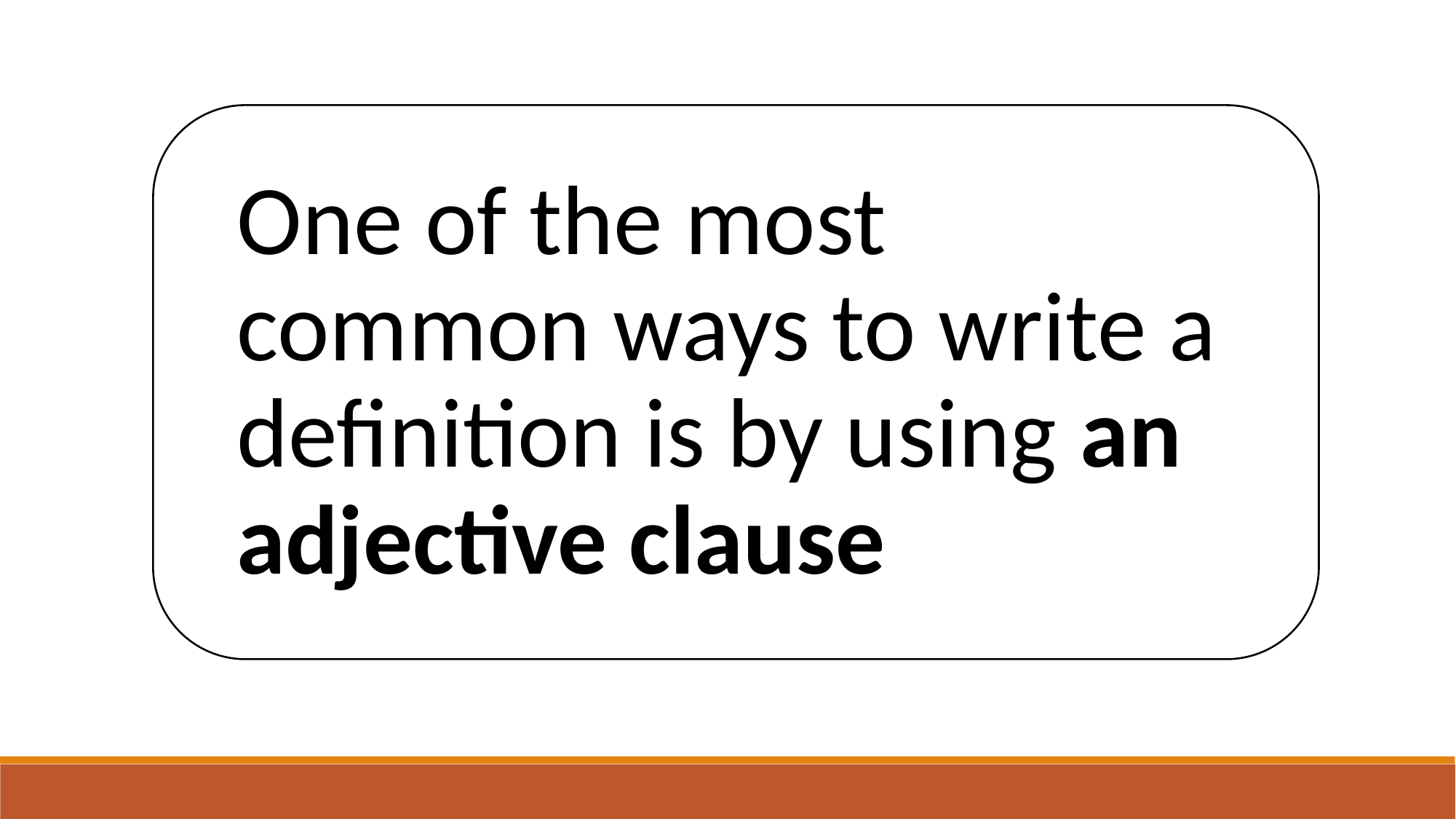

One of the most common ways to write a definition is by using an adjective clause